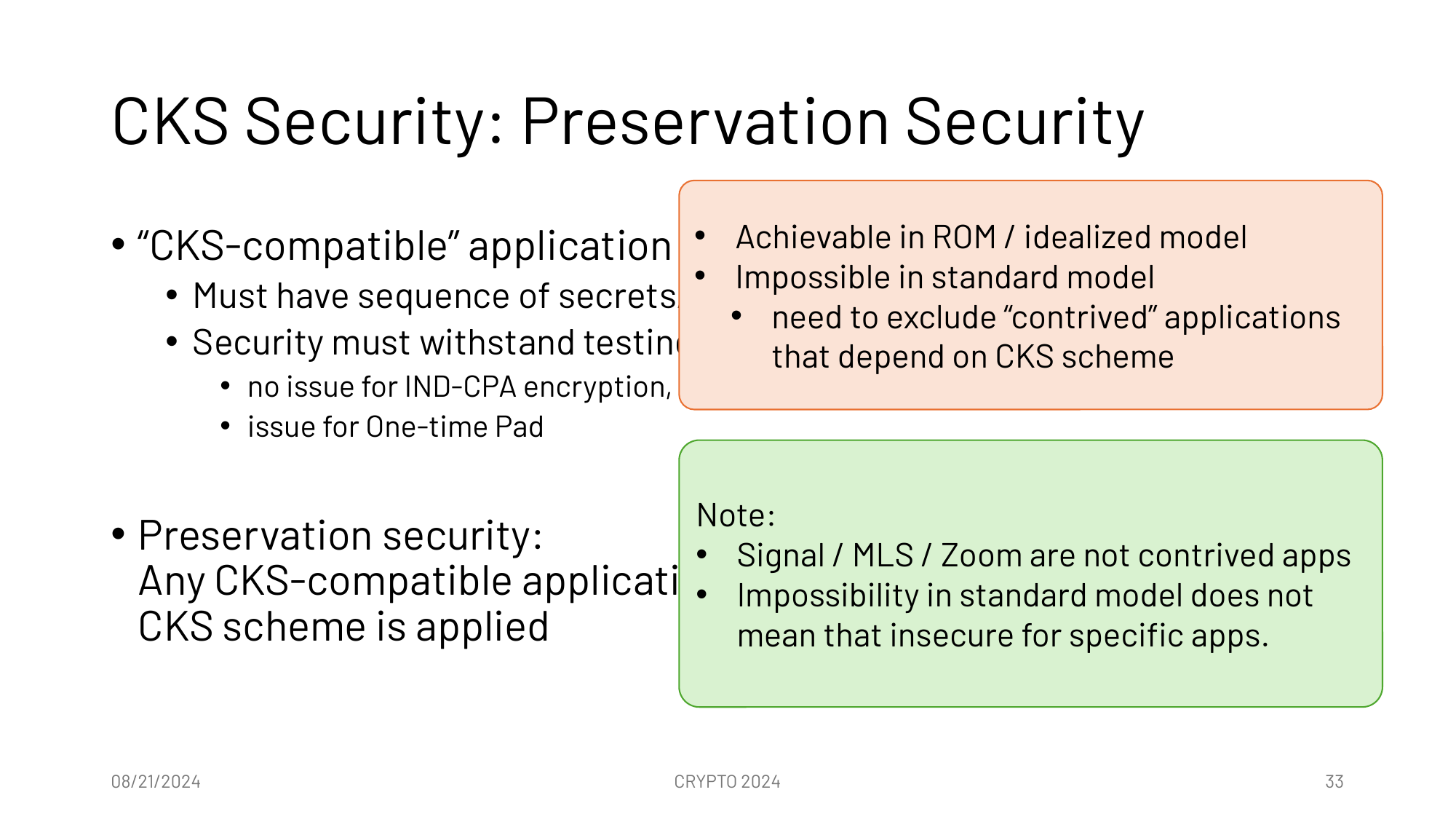

# CKS Security: Preservation Security
Achievable in ROM / idealized model
Impossible in standard model
need to exclude “contrived” applications that depend on CKS scheme
“CKS-compatible” application
Must have sequence of secrets/keys…
Security must withstand testing of guesses for secrets
no issue for IND-CPA encryption, signatures, Signal, …
issue for One-time Pad

Preservation security:
Any CKS-compatible application must remain secure when the CKS scheme is applied
Note:
Signal / MLS / Zoom are not contrived apps
Impossibility in standard model does not mean that insecure for specific apps.
08/21/2024
CRYPTO 2024
33